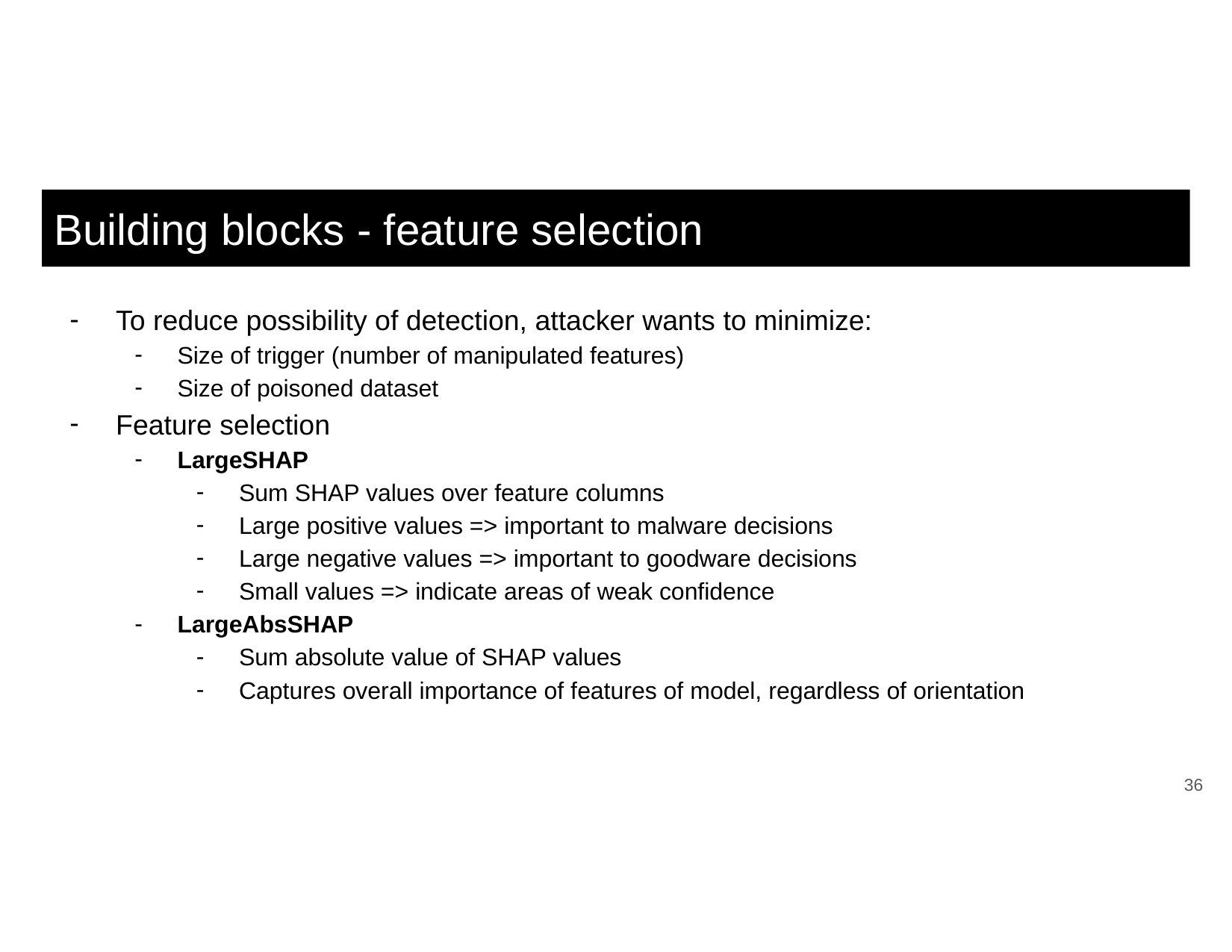

# Building blocks - feature selection
To reduce possibility of detection, attacker wants to minimize:
Size of trigger (number of manipulated features)
Size of poisoned dataset
Feature selection
LargeSHAP
Sum SHAP values over feature columns
Large positive values => important to malware decisions
Large negative values => important to goodware decisions
Small values => indicate areas of weak confidence
LargeAbsSHAP
Sum absolute value of SHAP values
Captures overall importance of features of model, regardless of orientation

36